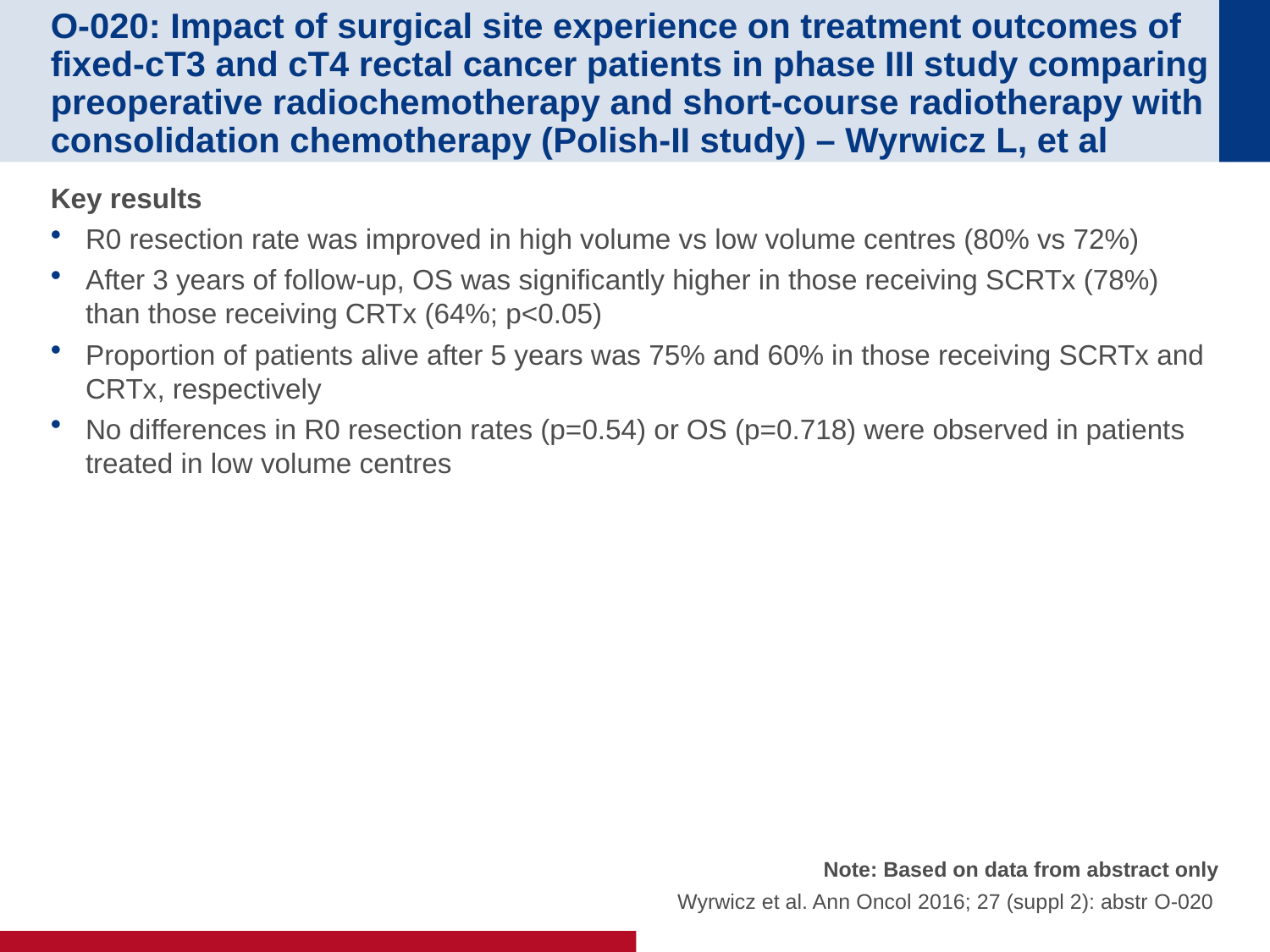

# O-020: Impact of surgical site experience on treatment outcomes of fixed-cT3 and cT4 rectal cancer patients in phase III study comparing preoperative radiochemotherapy and short-course radiotherapy with consolidation chemotherapy (Polish-II study) – Wyrwicz L, et al
Key results
R0 resection rate was improved in high volume vs low volume centres (80% vs 72%)
After 3 years of follow-up, OS was significantly higher in those receiving SCRTx (78%) than those receiving CRTx (64%; p<0.05)
Proportion of patients alive after 5 years was 75% and 60% in those receiving SCRTx and CRTx, respectively
No differences in R0 resection rates (p=0.54) or OS (p=0.718) were observed in patients treated in low volume centres

Note: Based on data from abstract only
Wyrwicz et al. Ann Oncol 2016; 27 (suppl 2): abstr O-020